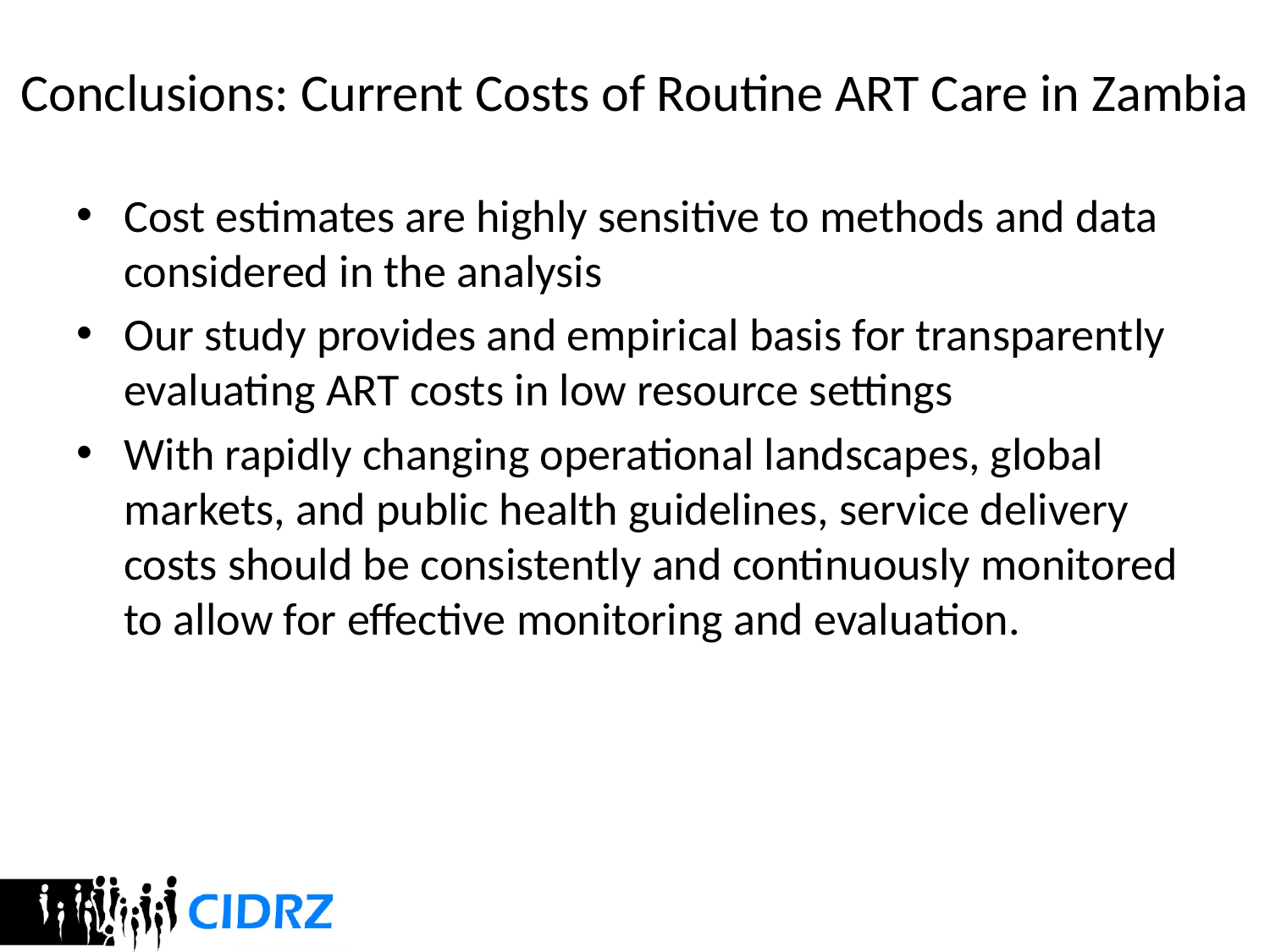

# Conclusions: Current Costs of Routine ART Care in Zambia
Cost estimates are highly sensitive to methods and data considered in the analysis
Our study provides and empirical basis for transparently evaluating ART costs in low resource settings
With rapidly changing operational landscapes, global markets, and public health guidelines, service delivery costs should be consistently and continuously monitored to allow for effective monitoring and evaluation.